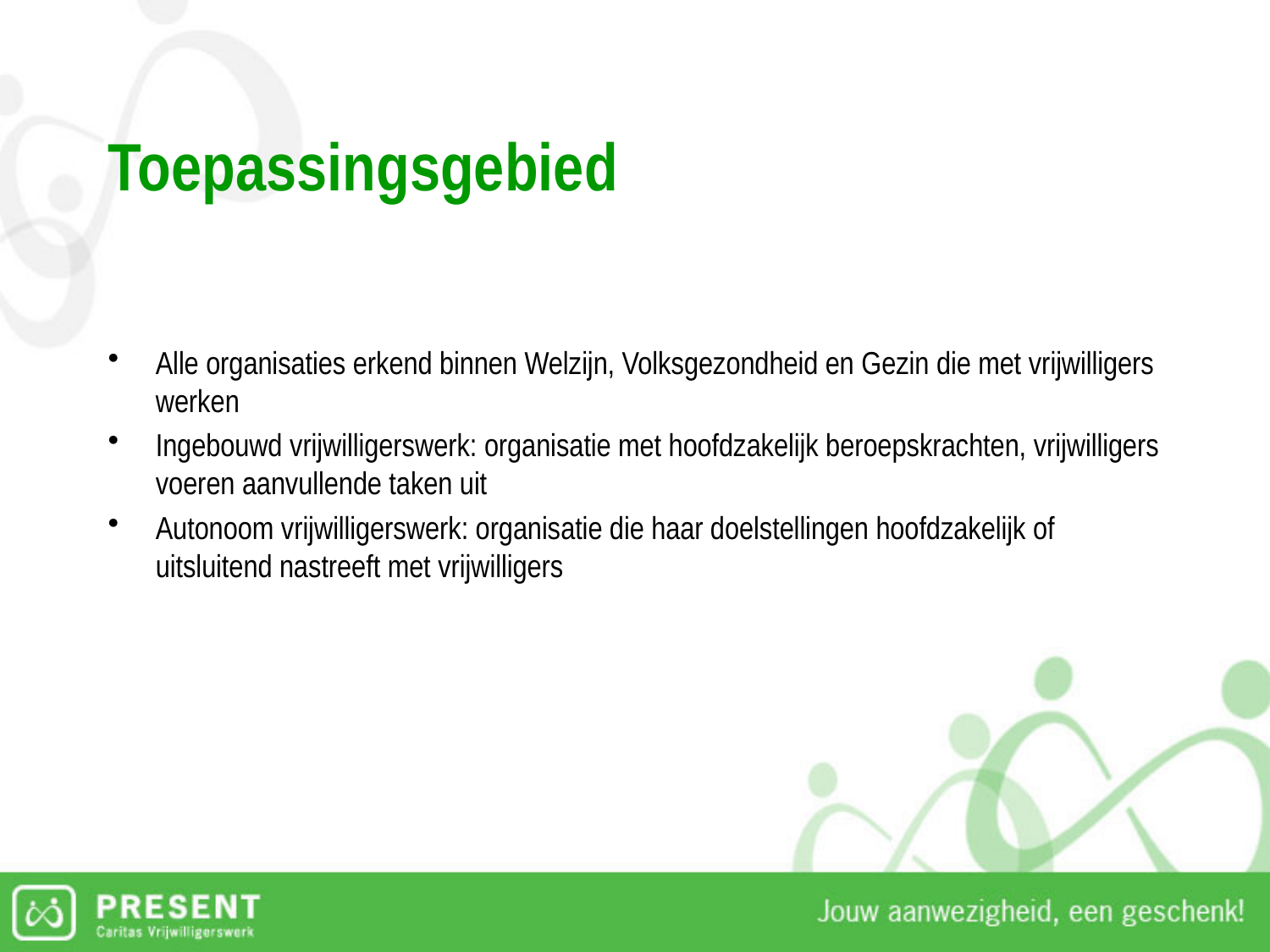

# Toepassingsgebied
Alle organisaties erkend binnen Welzijn, Volksgezondheid en Gezin die met vrijwilligers werken
Ingebouwd vrijwilligerswerk: organisatie met hoofdzakelijk beroepskrachten, vrijwilligers voeren aanvullende taken uit
Autonoom vrijwilligerswerk: organisatie die haar doelstellingen hoofdzakelijk of uitsluitend nastreeft met vrijwilligers